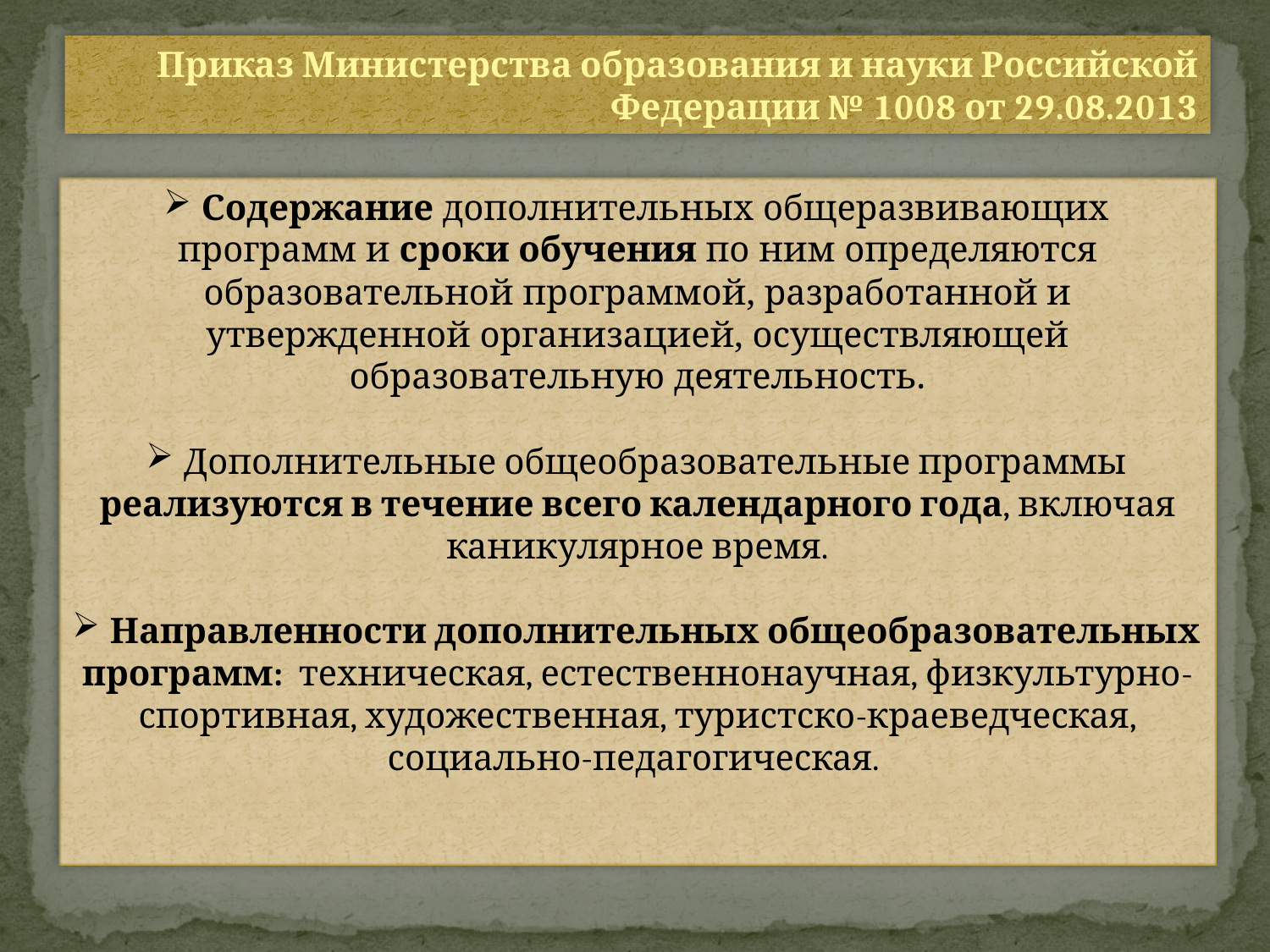

Приказ Министерства образования и науки Российской Федерации № 1008 от 29.08.2013
 Содержание дополнительных общеразвивающих программ и сроки обучения по ним определяются образовательной программой, разработанной и утвержденной организацией, осуществляющей образовательную деятельность.

 Дополнительные общеобразовательные программы реализуются в течение всего календарного года, включая каникулярное время.

 Направленности дополнительных общеобразовательных программ:  техническая, естественнонаучная, физкультурно-спортивная, художественная, туристско-краеведческая, социально-педагогическая.